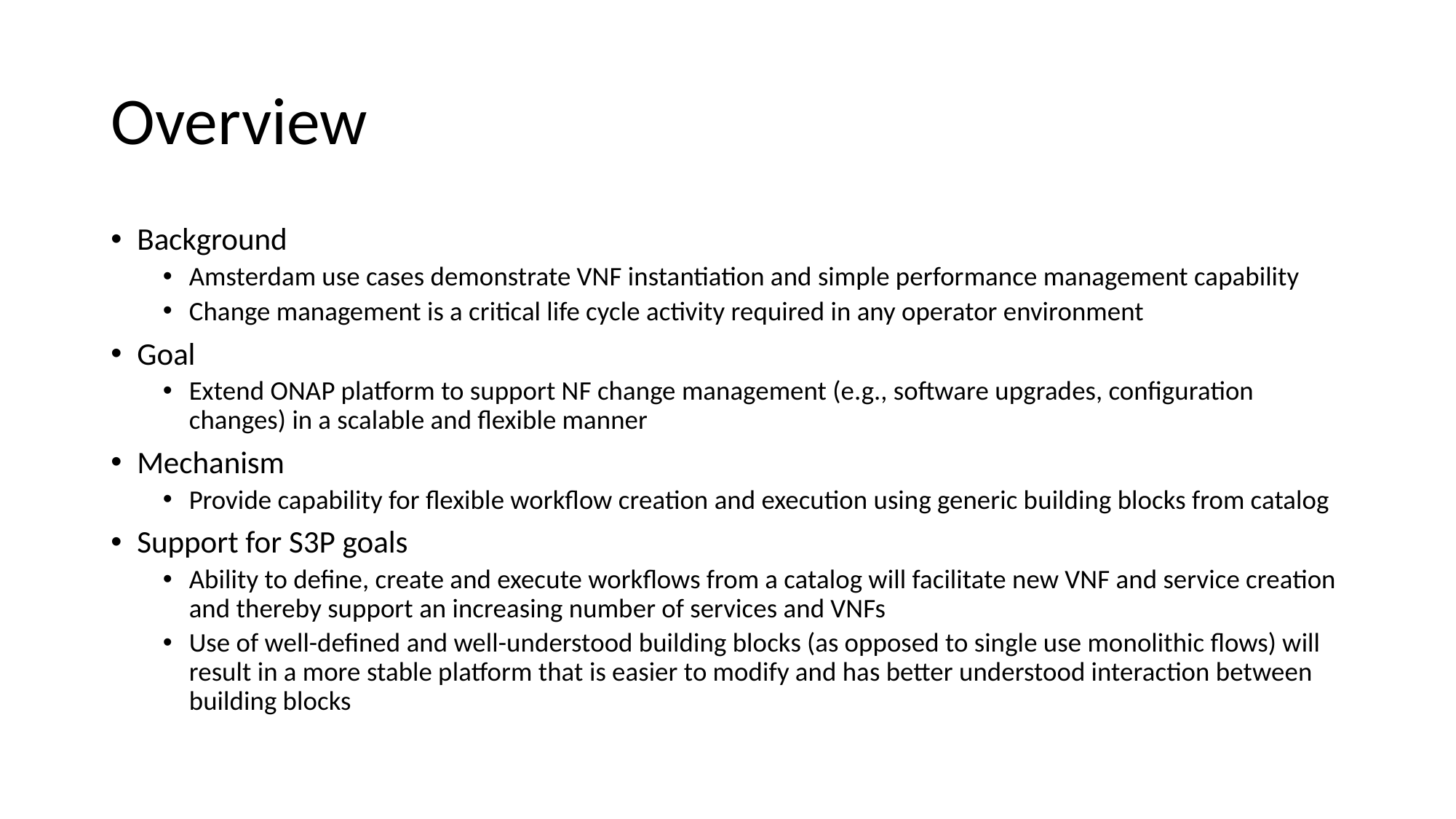

# Overview
Background
Amsterdam use cases demonstrate VNF instantiation and simple performance management capability
Change management is a critical life cycle activity required in any operator environment
Goal
Extend ONAP platform to support NF change management (e.g., software upgrades, configuration changes) in a scalable and flexible manner
Mechanism
Provide capability for flexible workflow creation and execution using generic building blocks from catalog
Support for S3P goals
Ability to define, create and execute workflows from a catalog will facilitate new VNF and service creation and thereby support an increasing number of services and VNFs
Use of well-defined and well-understood building blocks (as opposed to single use monolithic flows) will result in a more stable platform that is easier to modify and has better understood interaction between building blocks